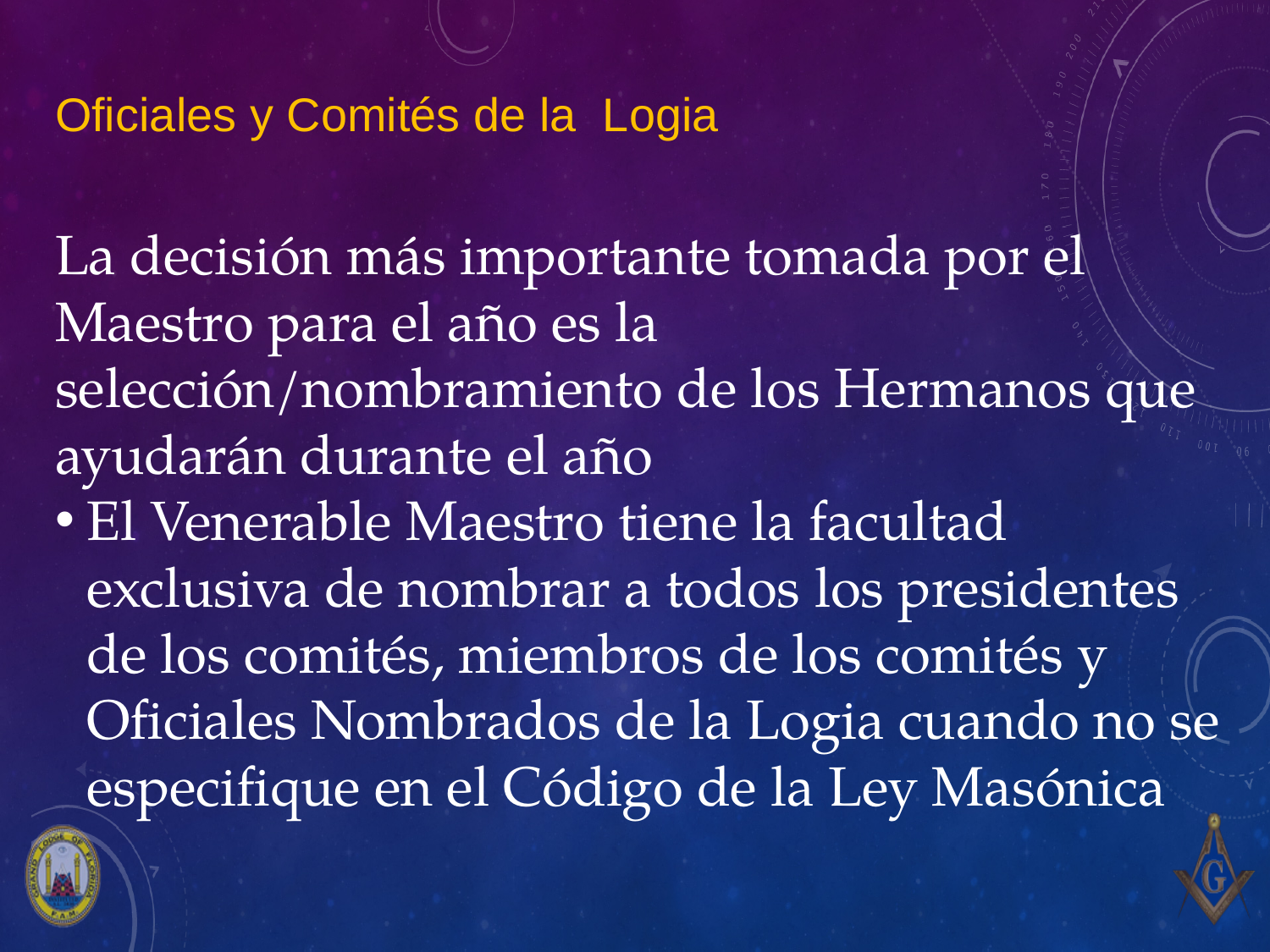

# Oficiales y Comités de la  Logia

La decisión más importante tomada por el Maestro para el año es la selección/nombramiento de los Hermanos que ayudarán durante el año
El Venerable Maestro tiene la facultad exclusiva de nombrar a todos los presidentes de los comités, miembros de los comités y Oficiales Nombrados de la Logia cuando no se especifique en el Código de la Ley Masónica